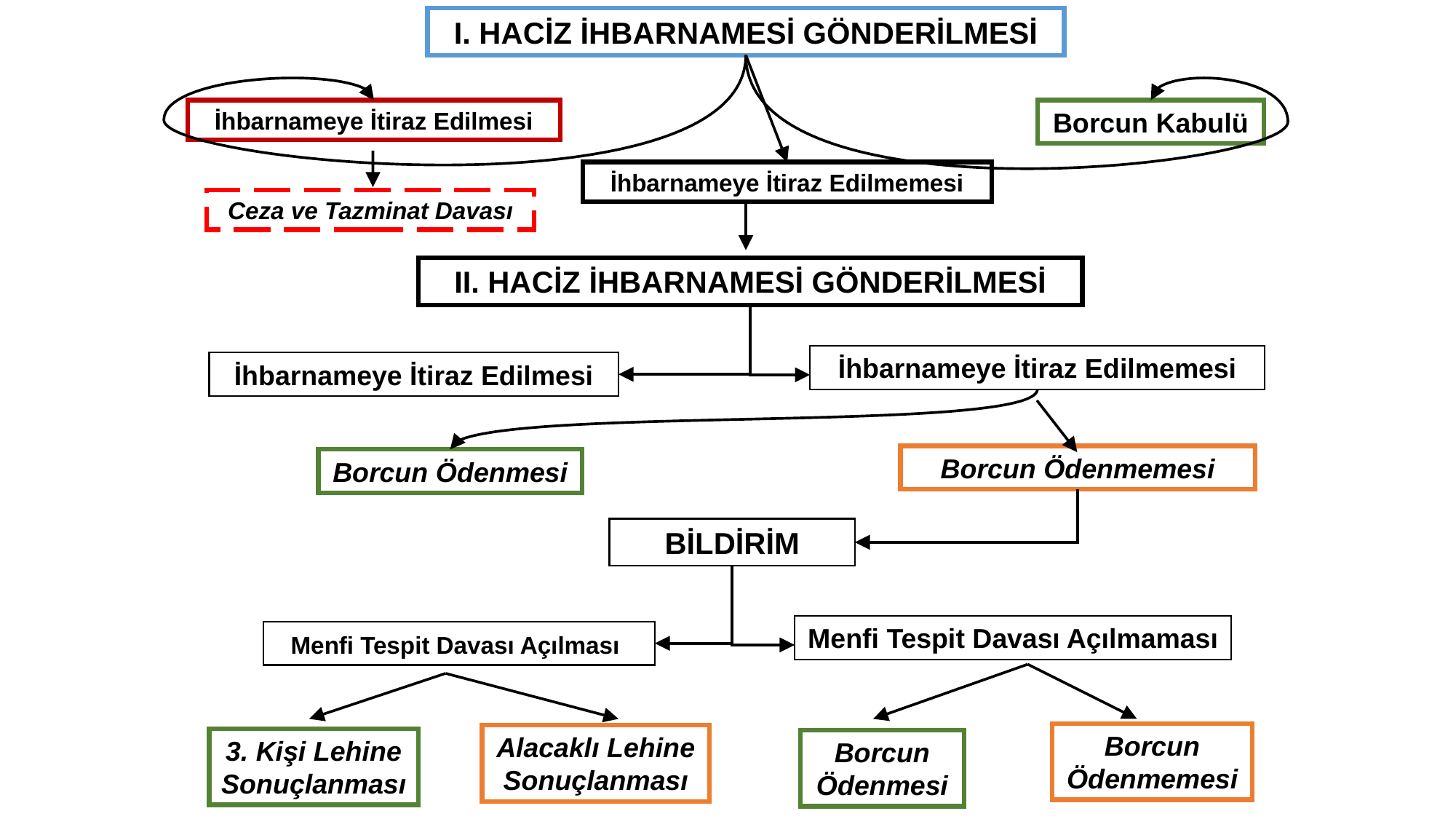

I. HACİZ İHBARNAMESİ GÖNDERİLMESİ
İhbarnameye İtiraz Edilmesi
Borcun Kabulü

İhbarnameye İtiraz Edilmemesi
Ceza ve Tazminat Davası

II. HACİZ İHBARNAMESİ GÖNDERİLMESİ
İhbarnameye İtiraz Edilmemesi
İhbarnameye İtiraz Edilmesi

Borcun Ödenmemesi
Borcun Ödenmesi
BİLDİRİM
Menfi Tespit Davası Açılmaması
Menfi Tespit Davası Açılması

Borcun Ödenmemesi
Alacaklı Lehine Sonuçlanması
3. Kişi Lehine Sonuçlanması
Borcun Ödenmesi